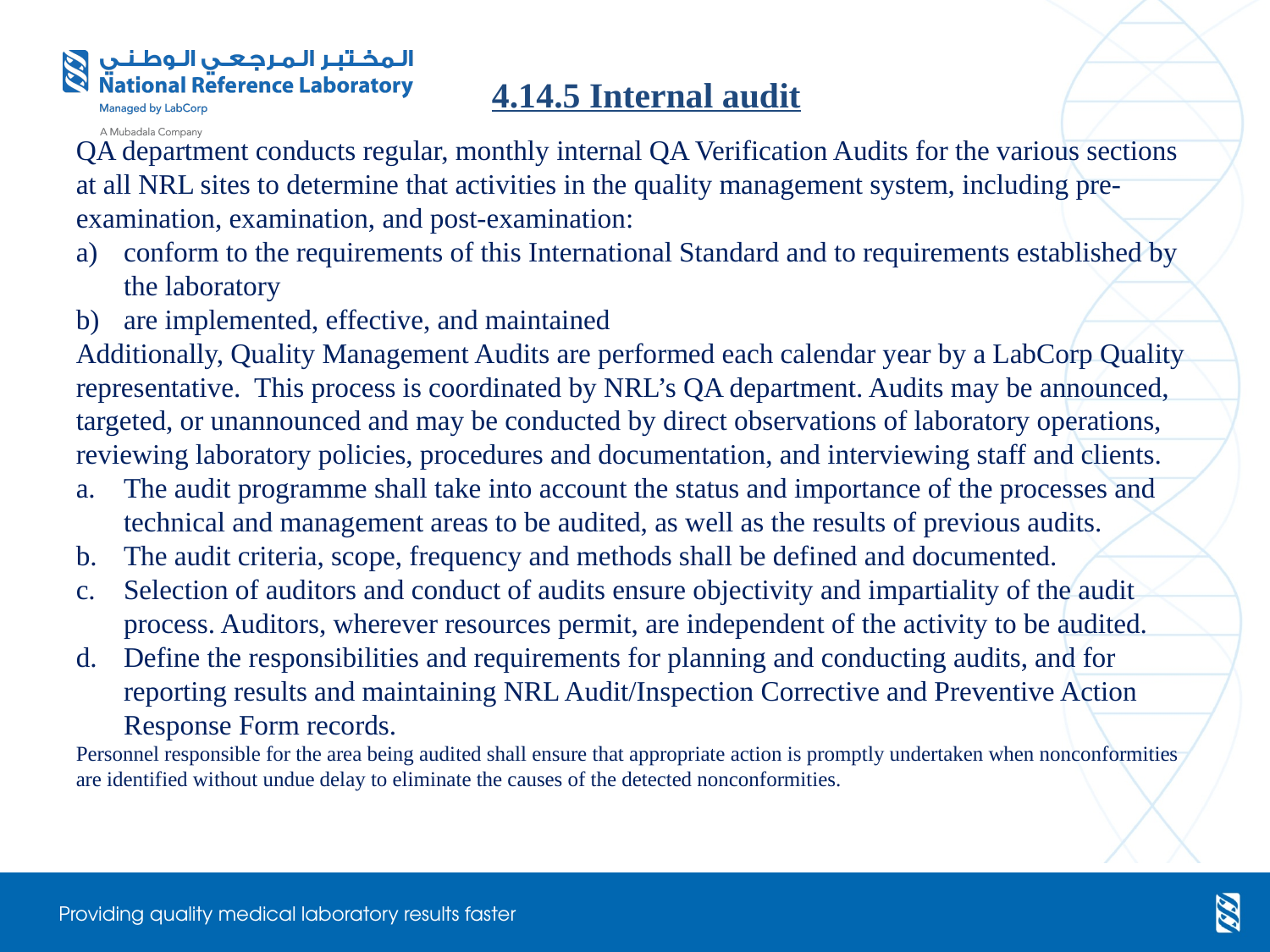

# 4.14.5 Internal audit
QA department conducts regular, monthly internal QA Verification Audits for the various sections at all NRL sites to determine that activities in the quality management system, including pre-examination, examination, and post-examination:
conform to the requirements of this International Standard and to requirements established by the laboratory
are implemented, effective, and maintained
Additionally, Quality Management Audits are performed each calendar year by a LabCorp Quality representative.  This process is coordinated by NRL’s QA department. Audits may be announced, targeted, or unannounced and may be conducted by direct observations of laboratory operations, reviewing laboratory policies, procedures and documentation, and interviewing staff and clients.
The audit programme shall take into account the status and importance of the processes and technical and management areas to be audited, as well as the results of previous audits.
The audit criteria, scope, frequency and methods shall be defined and documented.
Selection of auditors and conduct of audits ensure objectivity and impartiality of the audit process. Auditors, wherever resources permit, are independent of the activity to be audited.
Define the responsibilities and requirements for planning and conducting audits, and for reporting results and maintaining NRL Audit/Inspection Corrective and Preventive Action Response Form records.
Personnel responsible for the area being audited shall ensure that appropriate action is promptly undertaken when nonconformities are identified without undue delay to eliminate the causes of the detected nonconformities.